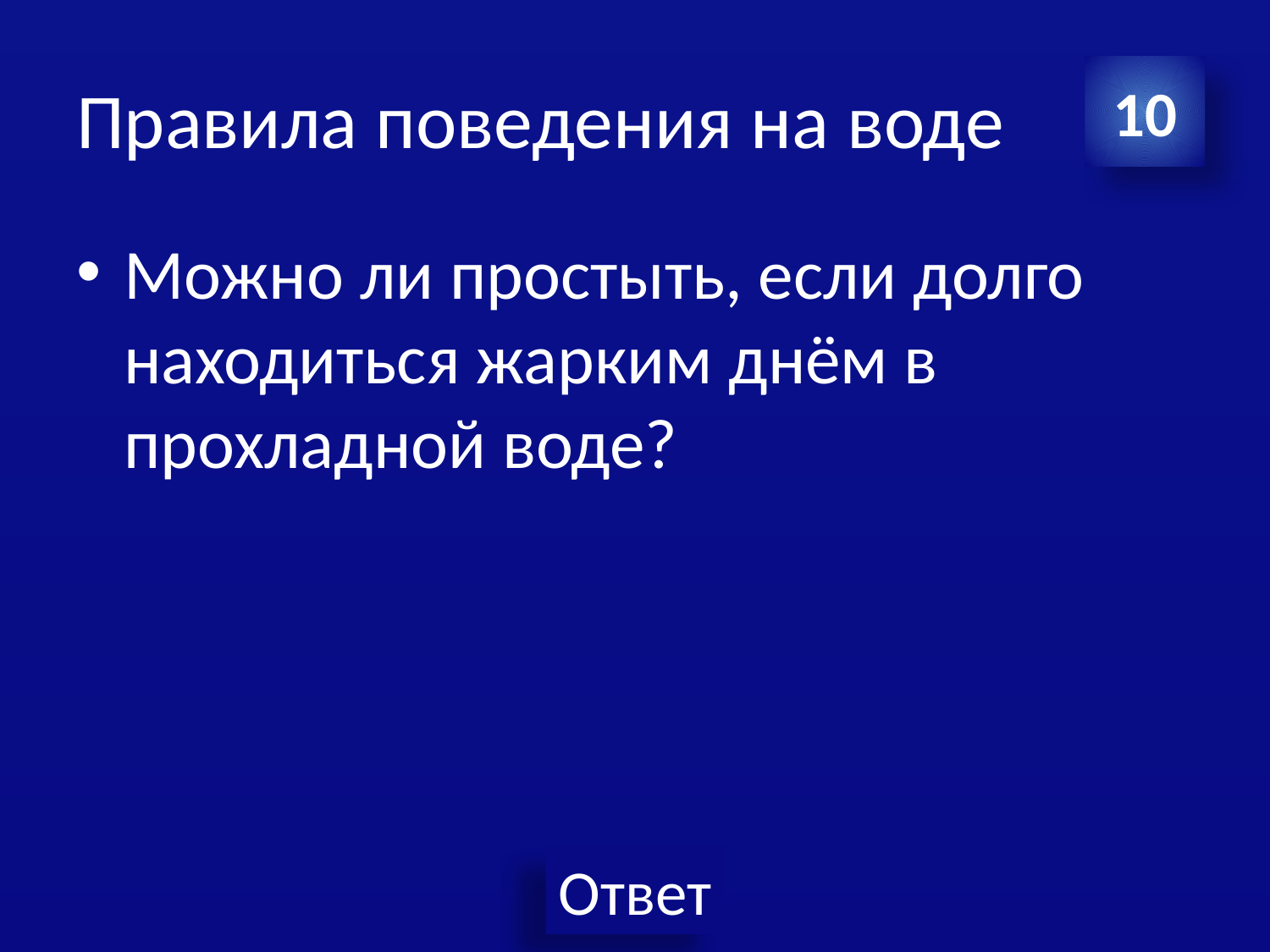

# Правила поведения на воде
10
Можно ли простыть, если долго находиться жарким днём в прохладной воде?